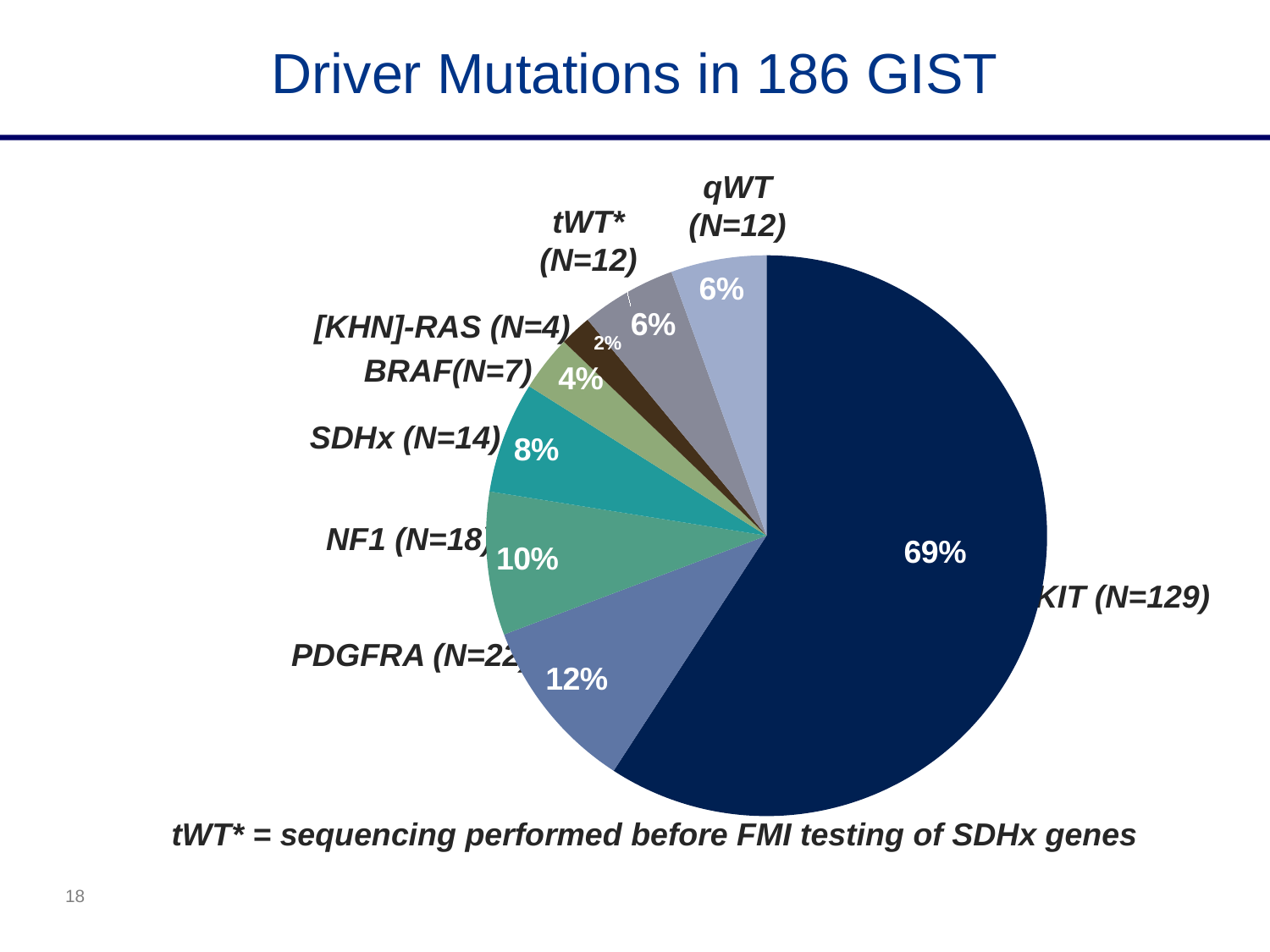

Driver Mutations in 186 GIST

qWT
(N=12)
tWT*
(N=12)

### Chart

| Category |  |
|---|---|
| KIT (N=129) | 0.693548387096774 |
| PDGFRA (N=22) | 0.118279569892473 |
| NF1 (N=18) | 0.0967741935483872 |
| SDH [ABCD] (N=14) | 0.0752688172043011 |
| BRAF (N=7) | 0.0376344086021505 |
| [KNH]RAS (N=4) | 0.021505376344086 |
| qWT (N=12) | 0.0645161290322581 |
| tWT (N=12) | 0.0645161290322581 |
[KHN]-RAS (N=4)
BRAF(N=7)
SDHx (N=14)
NF1 (N=18)
KIT (N=129)
PDGFRA (N=22)
tWT* = sequencing performed before FMI testing of SDHx genes